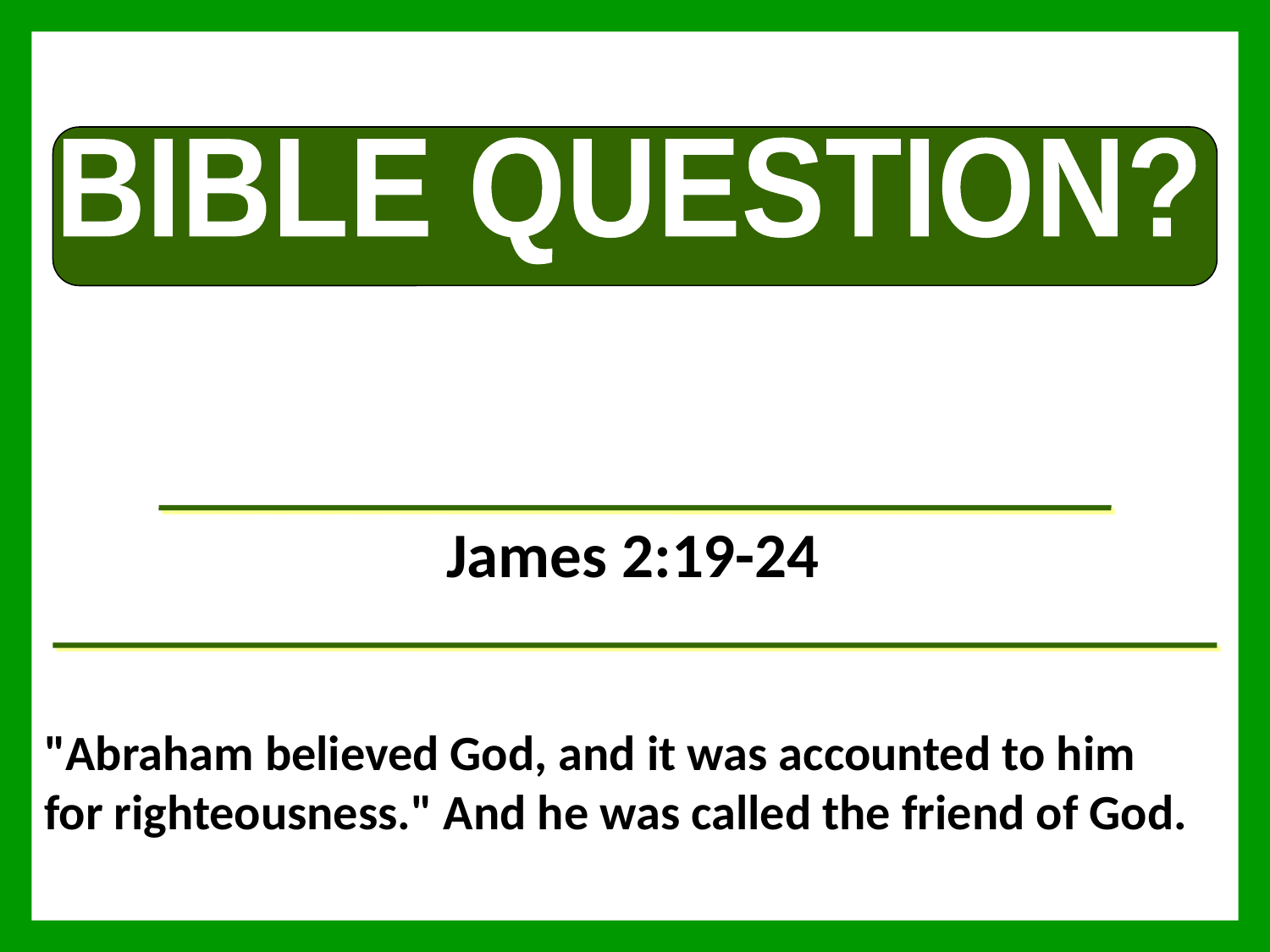

BIBLE QUESTION?

James 2:19-24

"Abraham believed God, and it was accounted to him for righteousness." And he was called the friend of God.